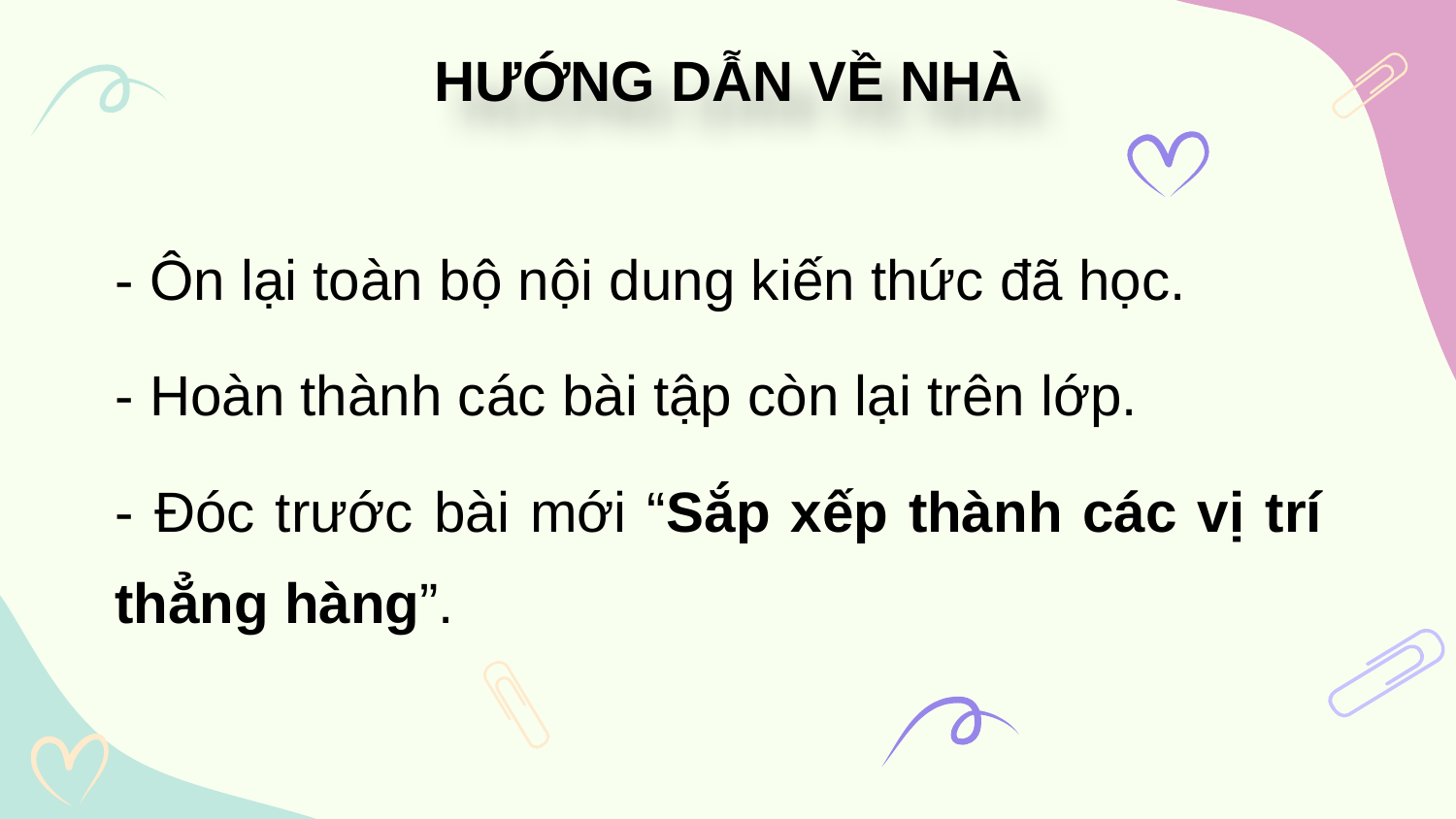

HƯỚNG DẪN VỀ NHÀ

- Ôn lại toàn bộ nội dung kiến thức đã học.
- Hoàn thành các bài tập còn lại trên lớp.
- Đóc trước bài mới “Sắp xếp thành các vị trí thẳng hàng”.